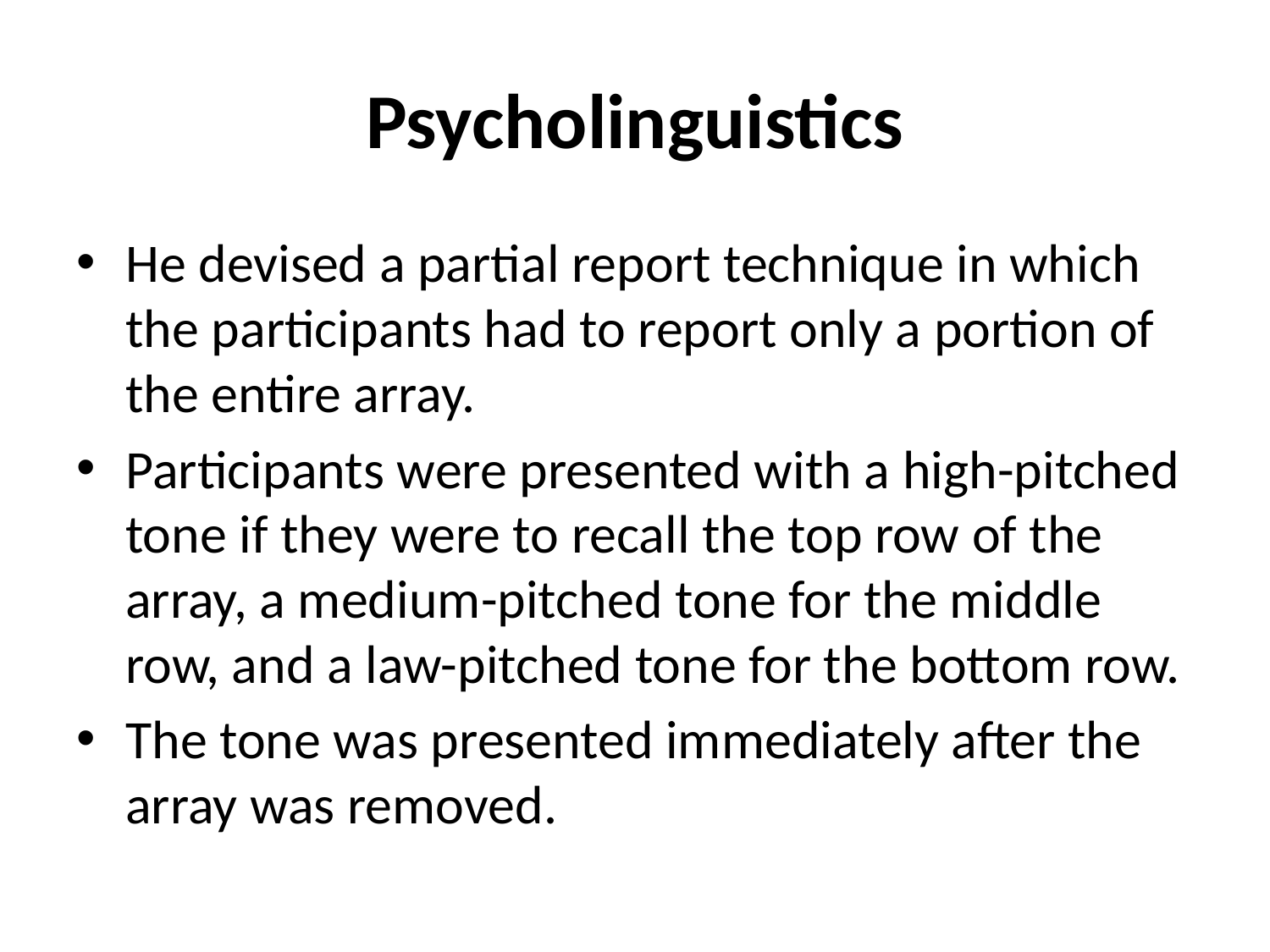

# Psycholinguistics
He devised a partial report technique in which the participants had to report only a portion of the entire array.
Participants were presented with a high-pitched tone if they were to recall the top row of the array, a medium-pitched tone for the middle row, and a law-pitched tone for the bottom row.
The tone was presented immediately after the array was removed.